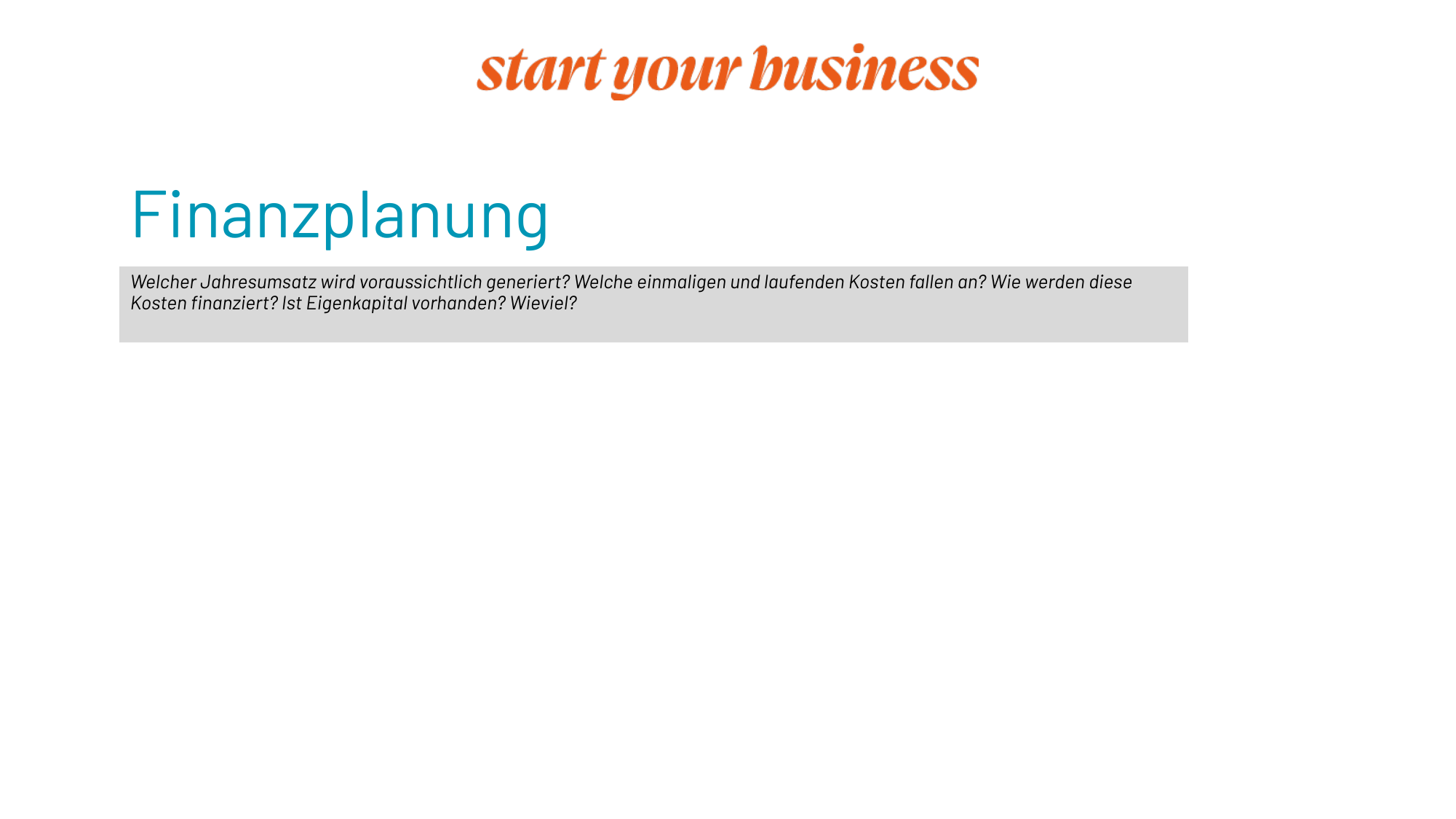

# Finanzplanung
Welcher Jahresumsatz wird voraussichtlich generiert? Welche einmaligen und laufenden Kosten fallen an? Wie werden diese Kosten finanziert? Ist Eigenkapital vorhanden? Wieviel?